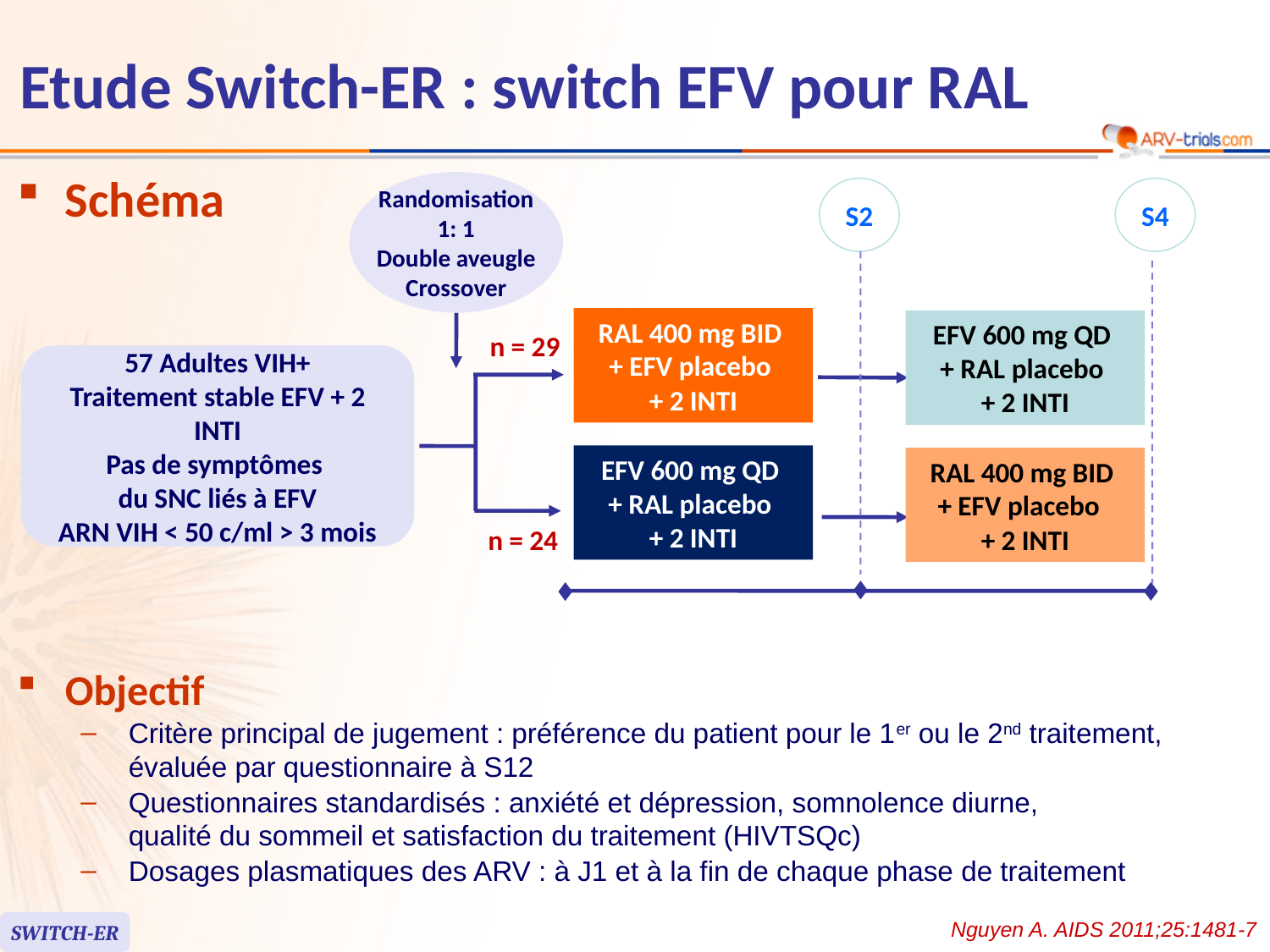

# Etude Switch-ER : switch EFV pour RAL
Schéma
Randomisation
1: 1
Double aveugle
Crossover
S2
S4

RAL 400 mg BID
+ EFV placebo
+ 2 INTI
EFV 600 mg QD
+ RAL placebo
+ 2 INTI
n = 29
57 Adultes VIH+
Traitement stable EFV + 2 INTI
Pas de symptômes
du SNC liés à EFV
ARN VIH < 50 c/ml > 3 mois

EFV 600 mg QD
+ RAL placebo
+ 2 INTI

RAL 400 mg BID
+ EFV placebo
+ 2 INTI

n = 24

        24 weeks      	                48 weeks
   Primary Endpoint 	       Secondary Endpoint
Objectif
Critère principal de jugement : préférence du patient pour le 1er ou le 2nd traitement, évaluée par questionnaire à S12
Questionnaires standardisés : anxiété et dépression, somnolence diurne,
qualité du sommeil et satisfaction du traitement (HIVTSQc)
Dosages plasmatiques des ARV : à J1 et à la fin de chaque phase de traitement
Nguyen A. AIDS 2011;25:1481-7
SWITCH-ER